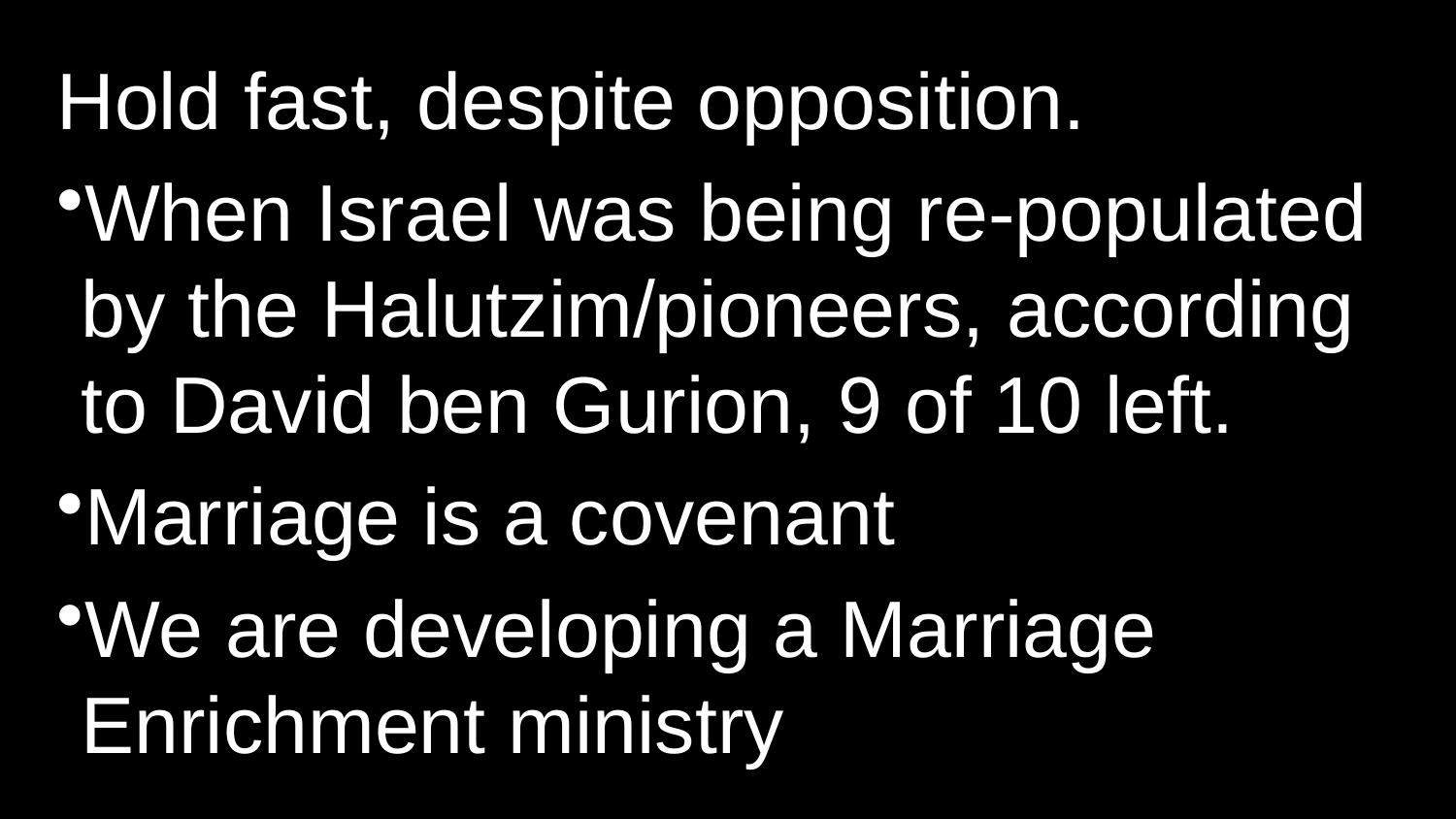

Hold fast, despite opposition.
When Israel was being re-populated by the Halutzim/pioneers, according to David ben Gurion, 9 of 10 left.
Marriage is a covenant
We are developing a Marriage Enrichment ministry